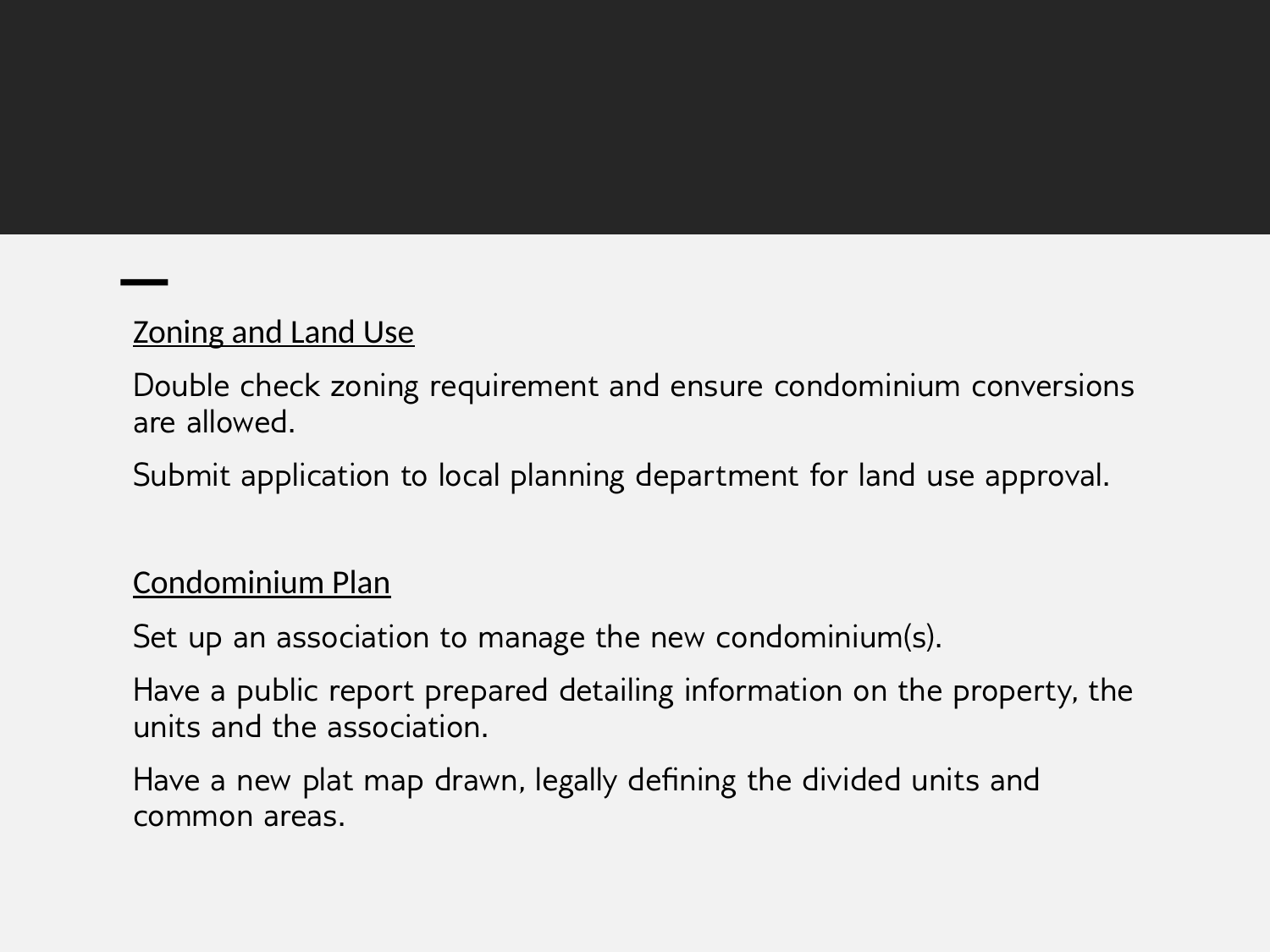

Zoning and Land Use
Double check zoning requirement and ensure condominium conversions are allowed.
Submit application to local planning department for land use approval.

Condominium Plan
Set up an association to manage the new condominium(s).
Have a public report prepared detailing information on the property, the units and the association.
Have a new plat map drawn, legally defining the divided units and common areas.